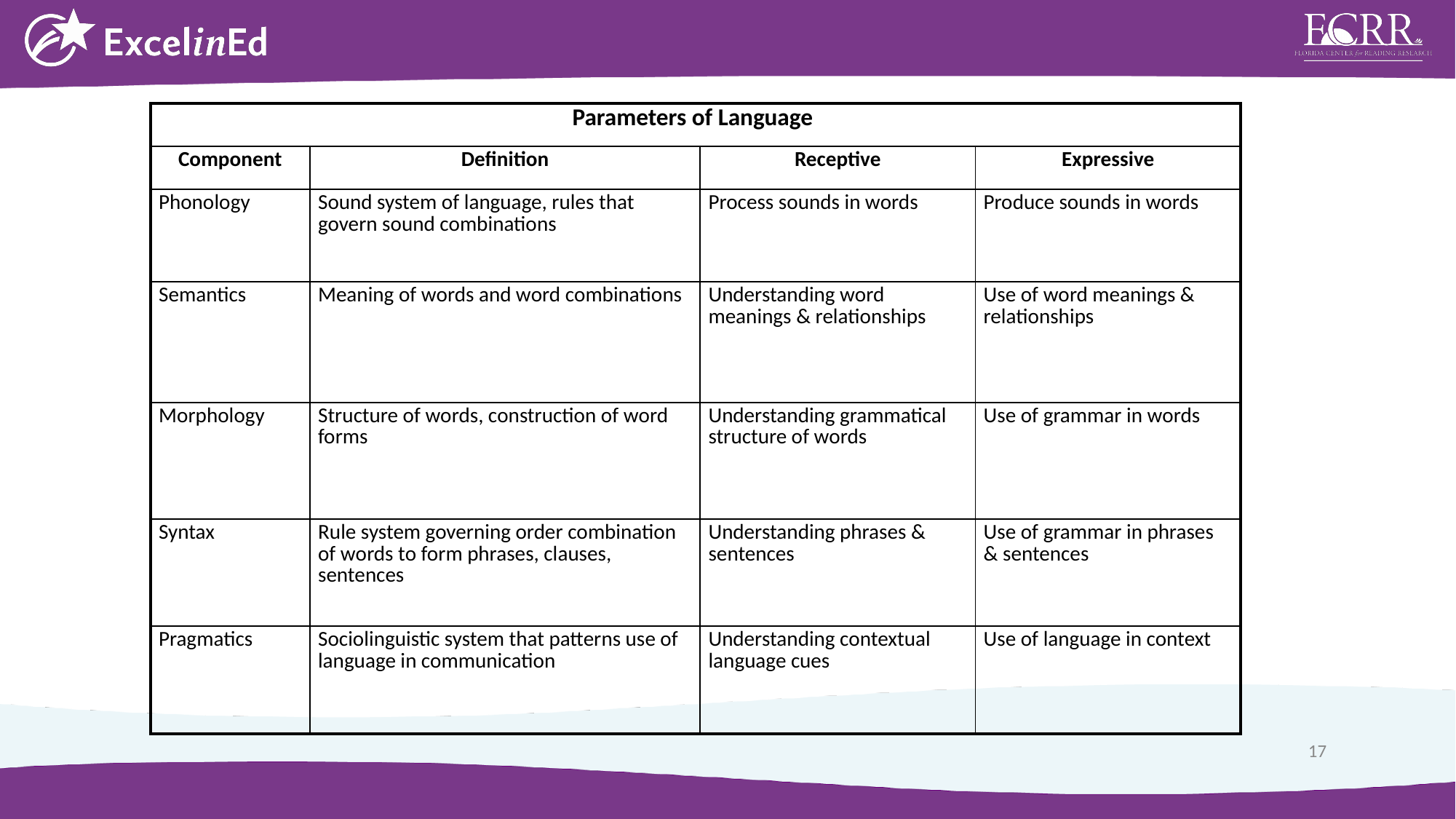

| Parameters of Language |  |  |  |
| --- | --- | --- | --- |
| Component | Definition | Receptive | Expressive |
| Phonology | Sound system of language, rules that govern sound combinations | Process sounds in words | Produce sounds in words |
| Semantics | Meaning of words and word combinations | Understanding word meanings & relationships | Use of word meanings & relationships |
| Morphology | Structure of words, construction of word forms | Understanding grammatical structure of words | Use of grammar in words |
| Syntax | Rule system governing order combination of words to form phrases, clauses, sentences | Understanding phrases & sentences | Use of grammar in phrases & sentences |
| Pragmatics | Sociolinguistic system that patterns use of language in communication | Understanding contextual language cues | Use of language in context |
17